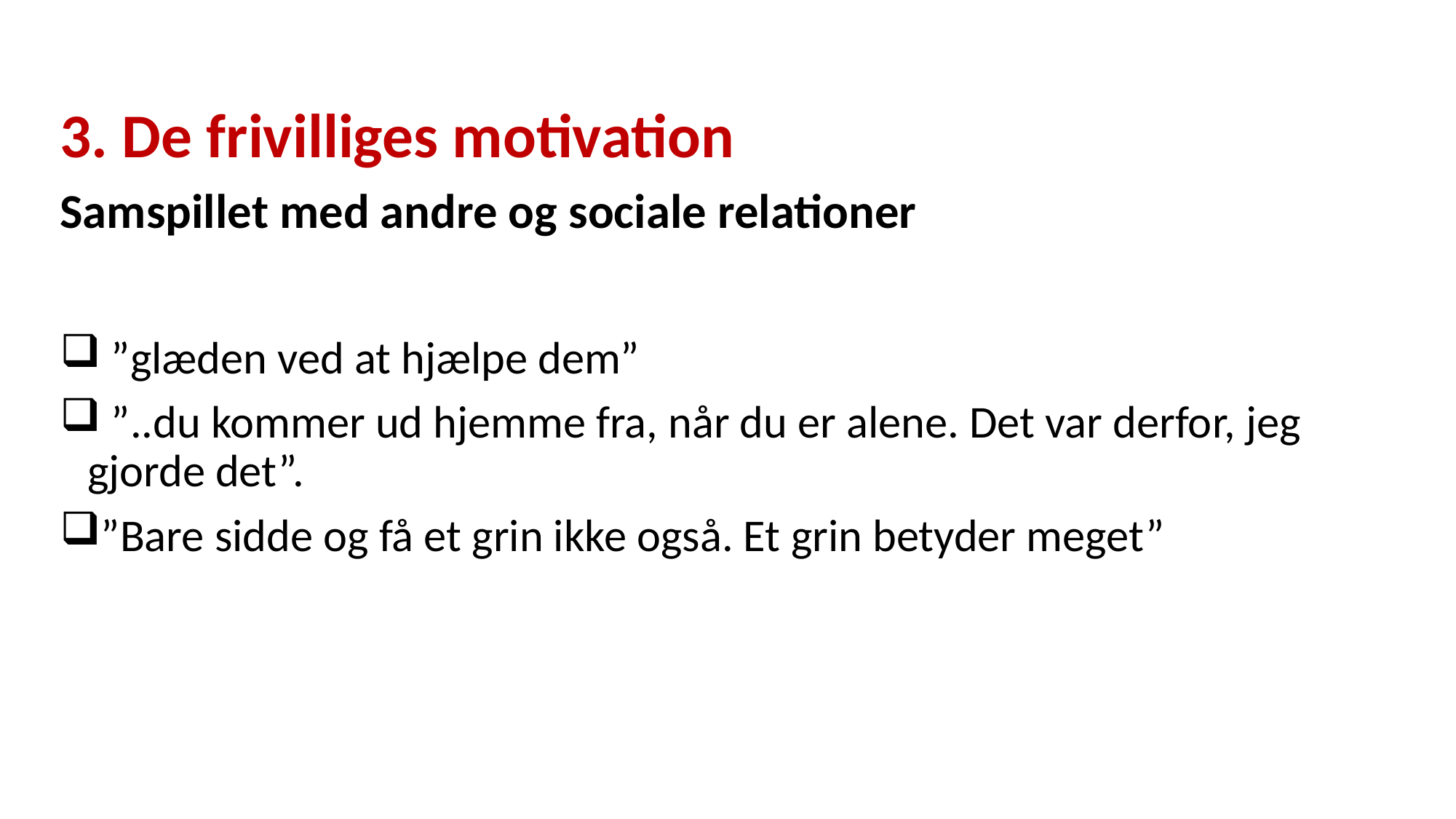

3. De frivilliges motivation
Samspillet med andre og sociale relationer

 ”glæden ved at hjælpe dem”
 ”..du kommer ud hjemme fra, når du er alene. Det var derfor, jeg gjorde det”.
”Bare sidde og få et grin ikke også. Et grin betyder meget”